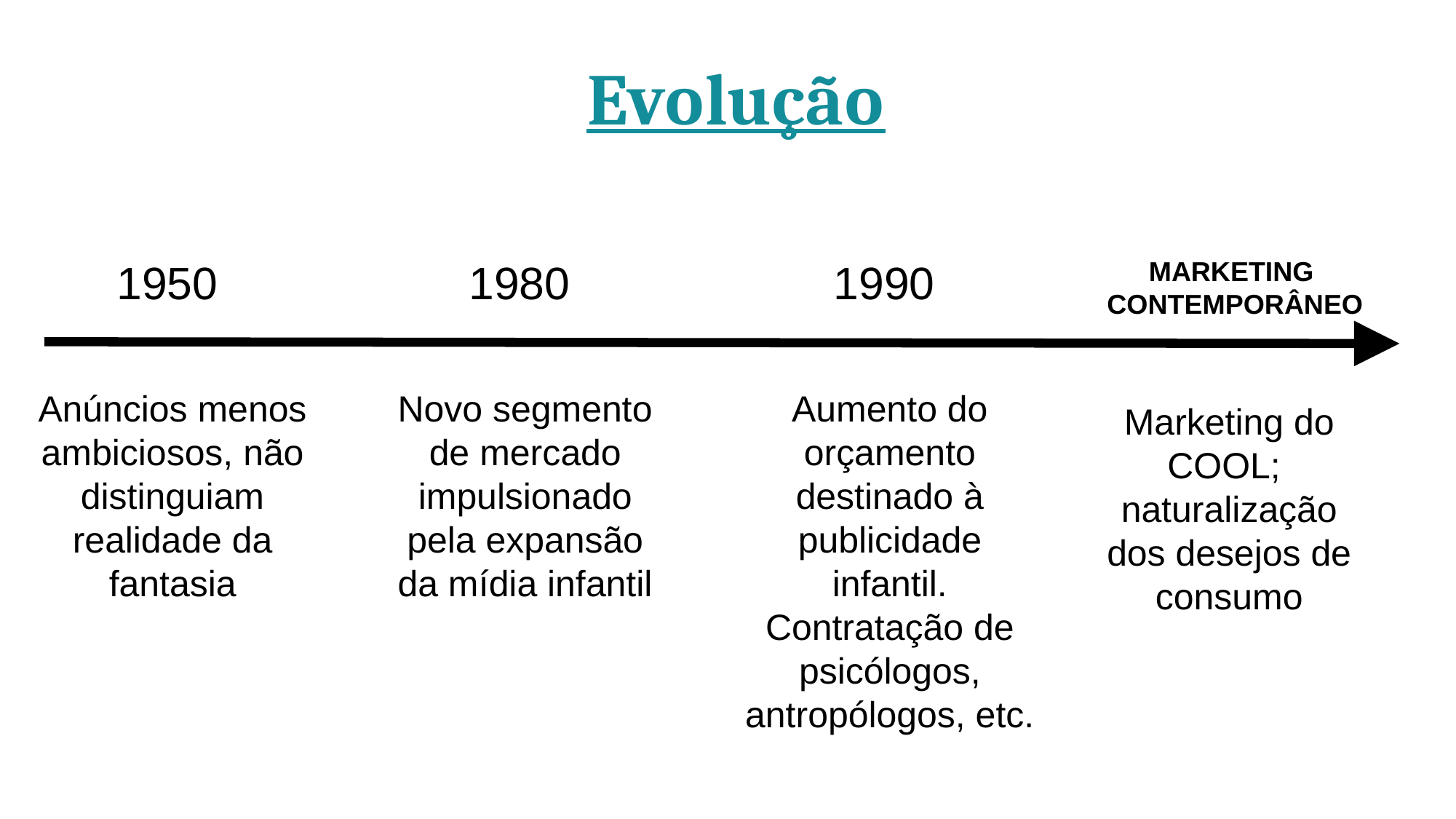

Evolução
    1950                    1980                     1990
MARKETING
CONTEMPORÂNEO
Anúncios menos ambiciosos, não distinguiam realidade da fantasia
Novo segmento de mercado impulsionado pela expansão da mídia infantil
Aumento do orçamento destinado à publicidade infantil. Contratação de psicólogos, antropólogos, etc.
Marketing do COOL;
naturalização dos desejos de consumo